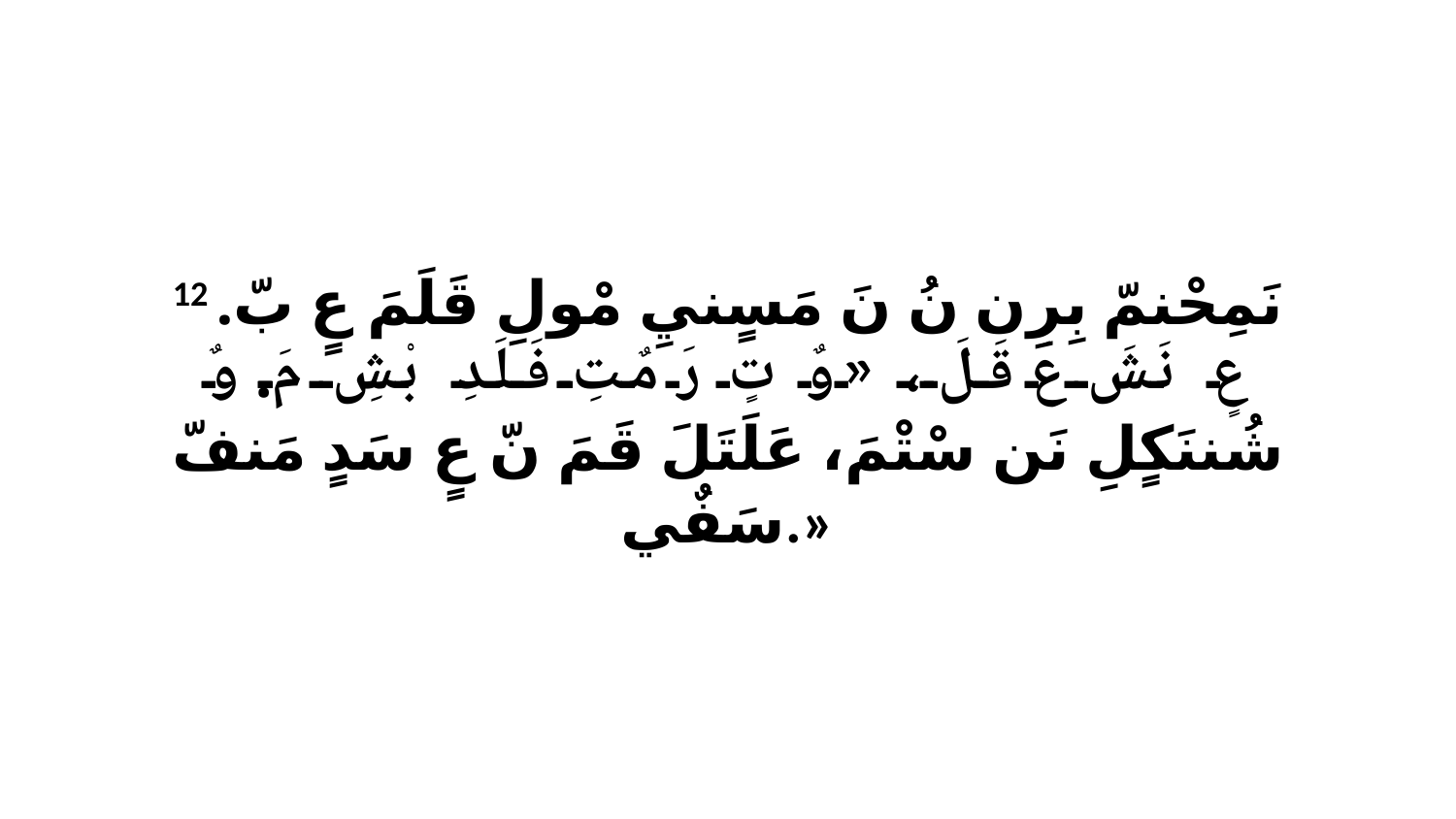

12 نَمِحْنمّ بِرِن نُ نَ مَسٍنيِ مْولِ قَلَمَ عٍ بّ. عٍ نَشَ عَ قَلَ، «وٌ تٍ رَ مٌتِ فَلَدِ بْشِ مَ. وٌ شُننَكٍلِ نَن سْتْمَ، عَلَتَلَ قَمَ نّ عٍ سَدٍ مَنفّ سَفٌي.»